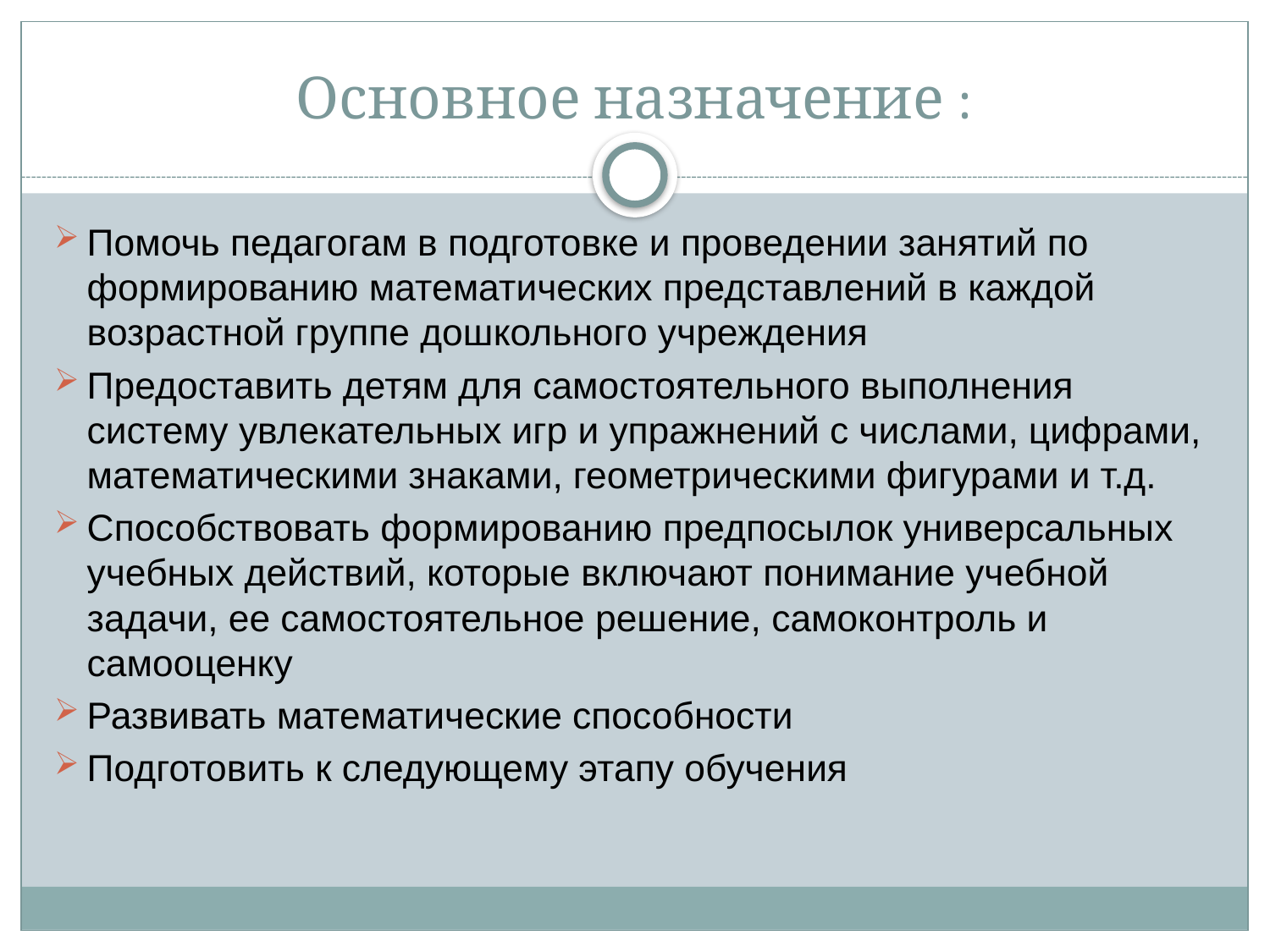

# Основное назначение :
Помочь педагогам в подготовке и проведении занятий по формированию математических представлений в каждой возрастной группе дошкольного учреждения
Предоставить детям для самостоятельного выполнения систему увлекательных игр и упражнений с числами, цифрами, математическими знаками, геометрическими фигурами и т.д.
Способствовать формированию предпосылок универсальных учебных действий, которые включают понимание учебной задачи, ее самостоятельное решение, самоконтроль и самооценку
Развивать математические способности
Подготовить к следующему этапу обучения